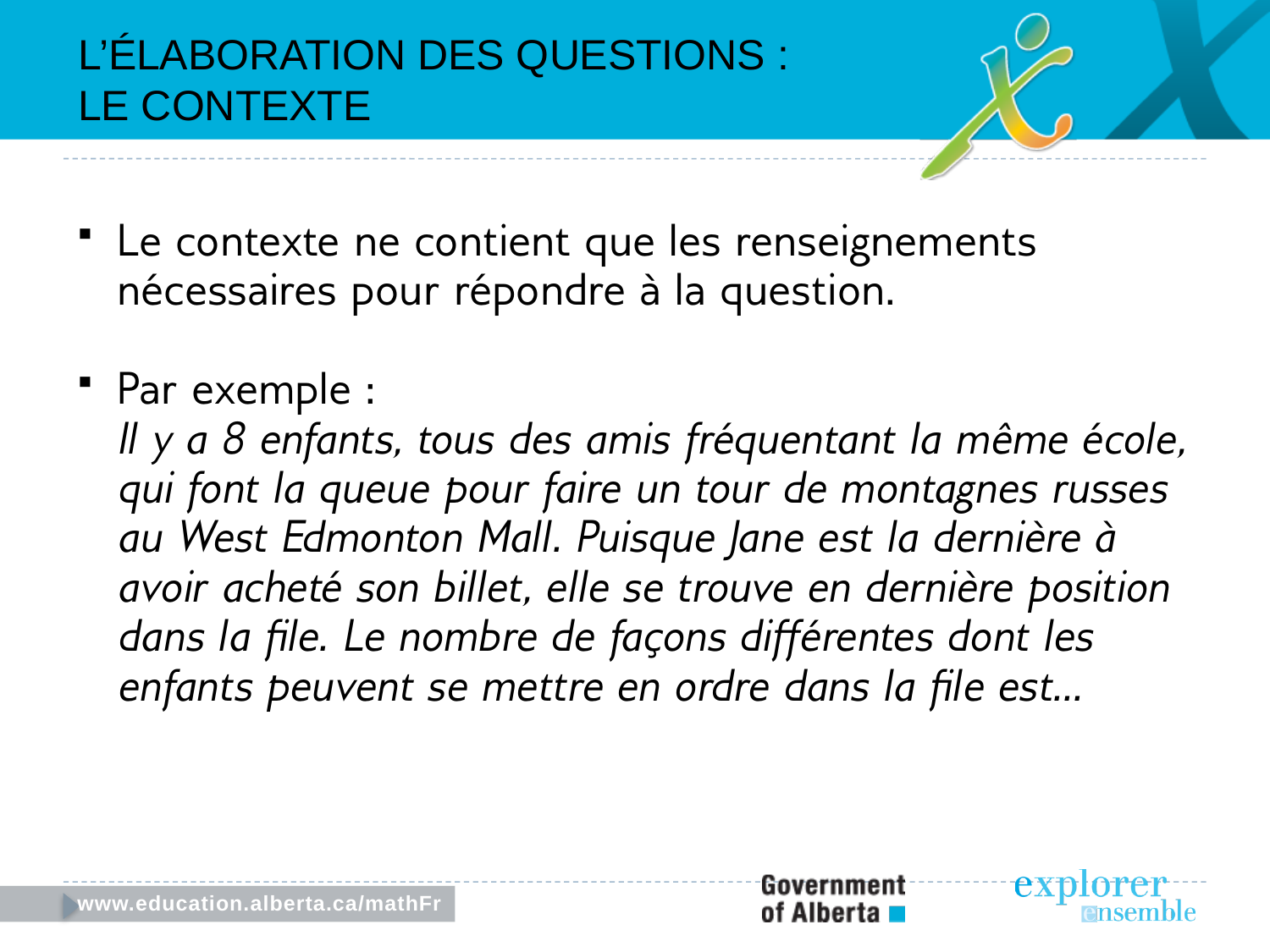

L’Élaboration des questions :
Le contexte
Le contexte ne contient que les renseignements nécessaires pour répondre à la question.

Par exemple :
	Il y a 8 enfants, tous des amis fréquentant la même école, qui font la queue pour faire un tour de montagnes russes au West Edmonton Mall. Puisque Jane est la dernière à avoir acheté son billet, elle se trouve en dernière position dans la file. Le nombre de façons différentes dont les enfants peuvent se mettre en ordre dans la file est...